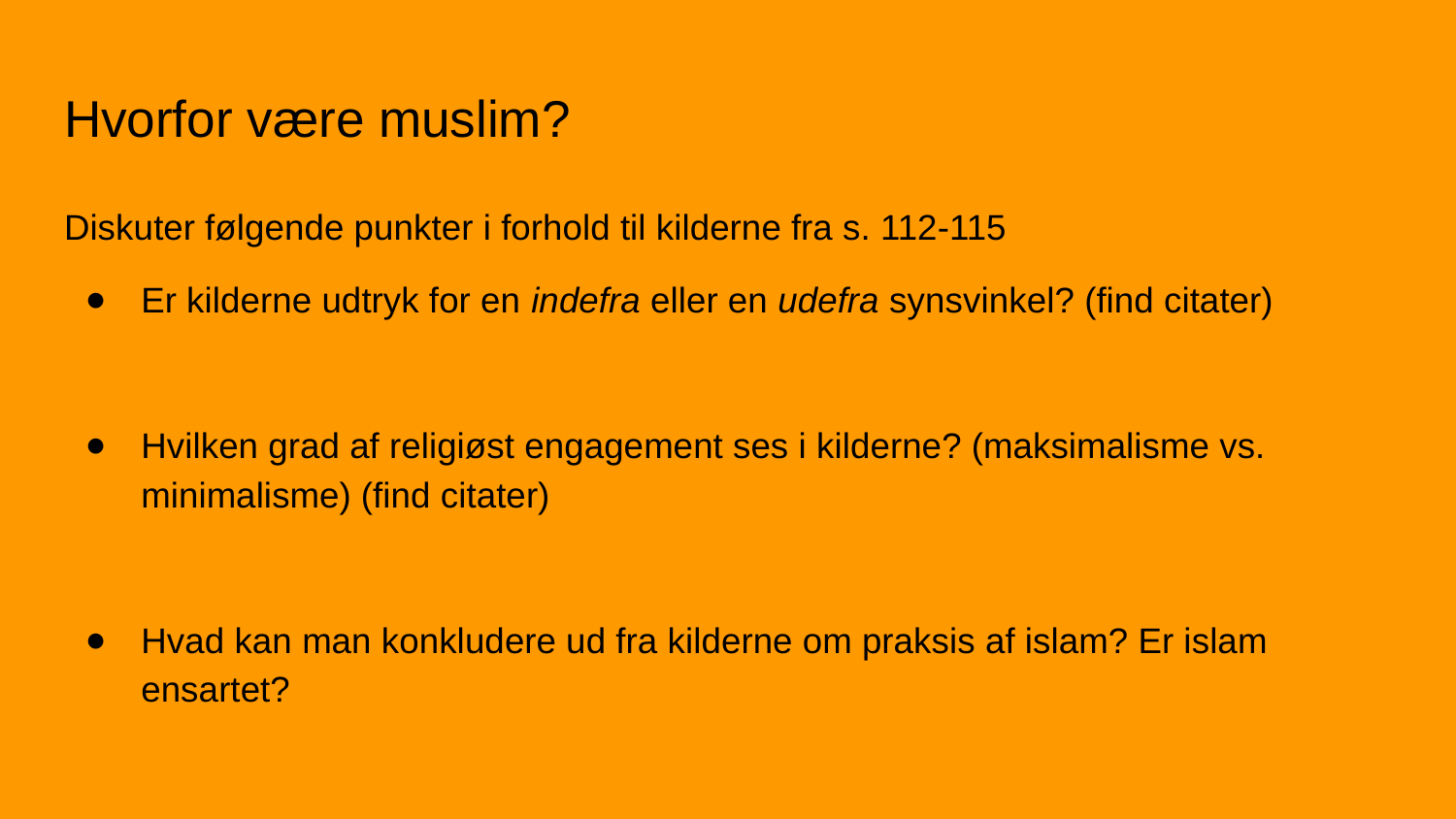

# Hvorfor være muslim?
Diskuter følgende punkter i forhold til kilderne fra s. 112-115
Er kilderne udtryk for en indefra eller en udefra synsvinkel? (find citater)

Hvilken grad af religiøst engagement ses i kilderne? (maksimalisme vs. minimalisme) (find citater)

Hvad kan man konkludere ud fra kilderne om praksis af islam? Er islam ensartet?